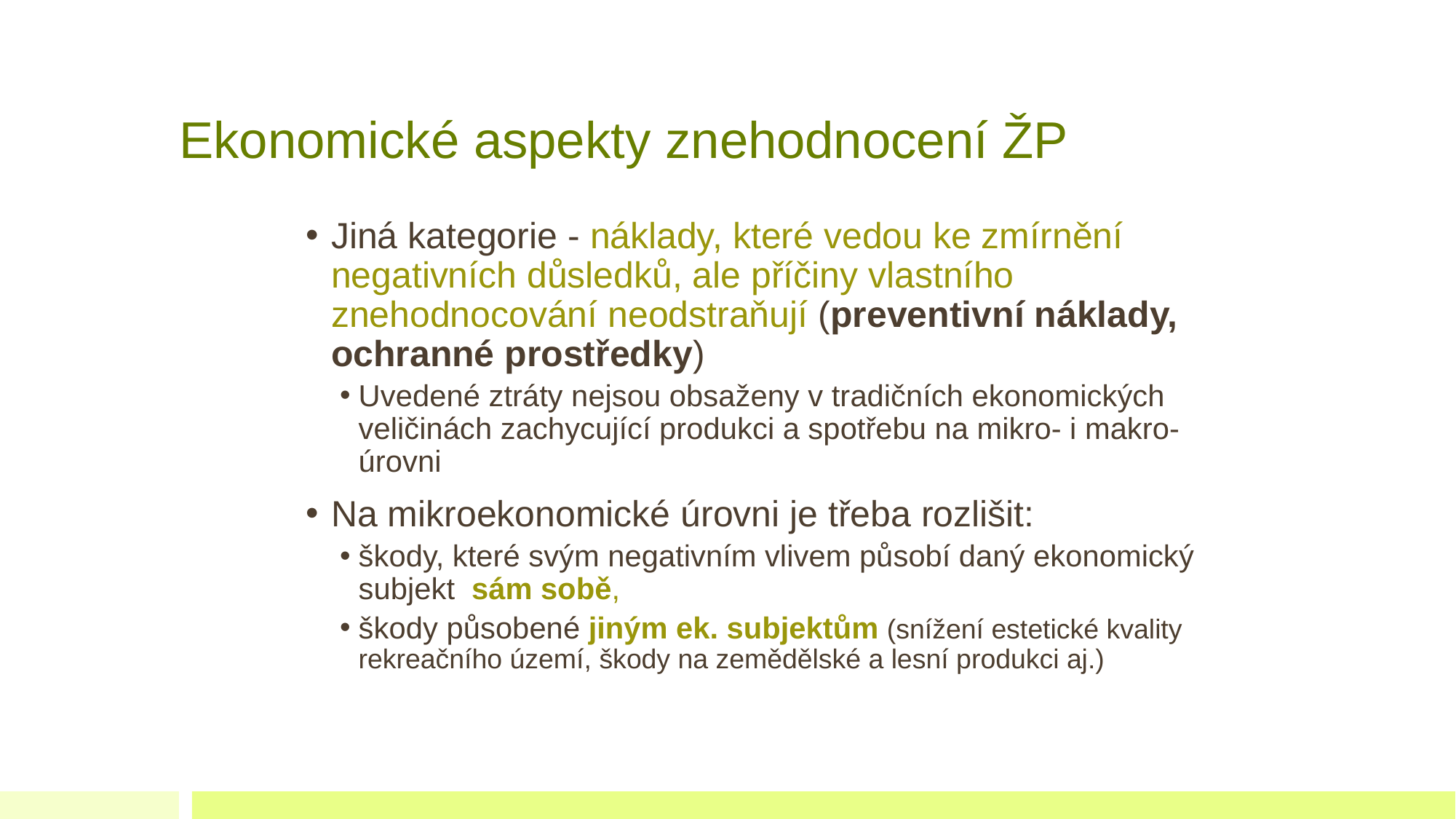

# Ekonomické aspekty znehodnocení ŽP
Jiná kategorie - náklady, které vedou ke zmírnění negativních důsledků, ale příčiny vlastního znehodnocování neodstraňují (preventivní náklady, ochranné prostředky)
Uvedené ztráty nejsou obsaženy v tradičních ekonomických veličinách zachycující produkci a spotřebu na mikro- i makro-úrovni
Na mikroekonomické úrovni je třeba rozlišit:
škody, které svým negativním vlivem působí daný ekonomický subjekt  sám sobě,
škody působené jiným ek. subjektům (snížení estetické kvality rekreačního území, škody na zemědělské a lesní produkci aj.)